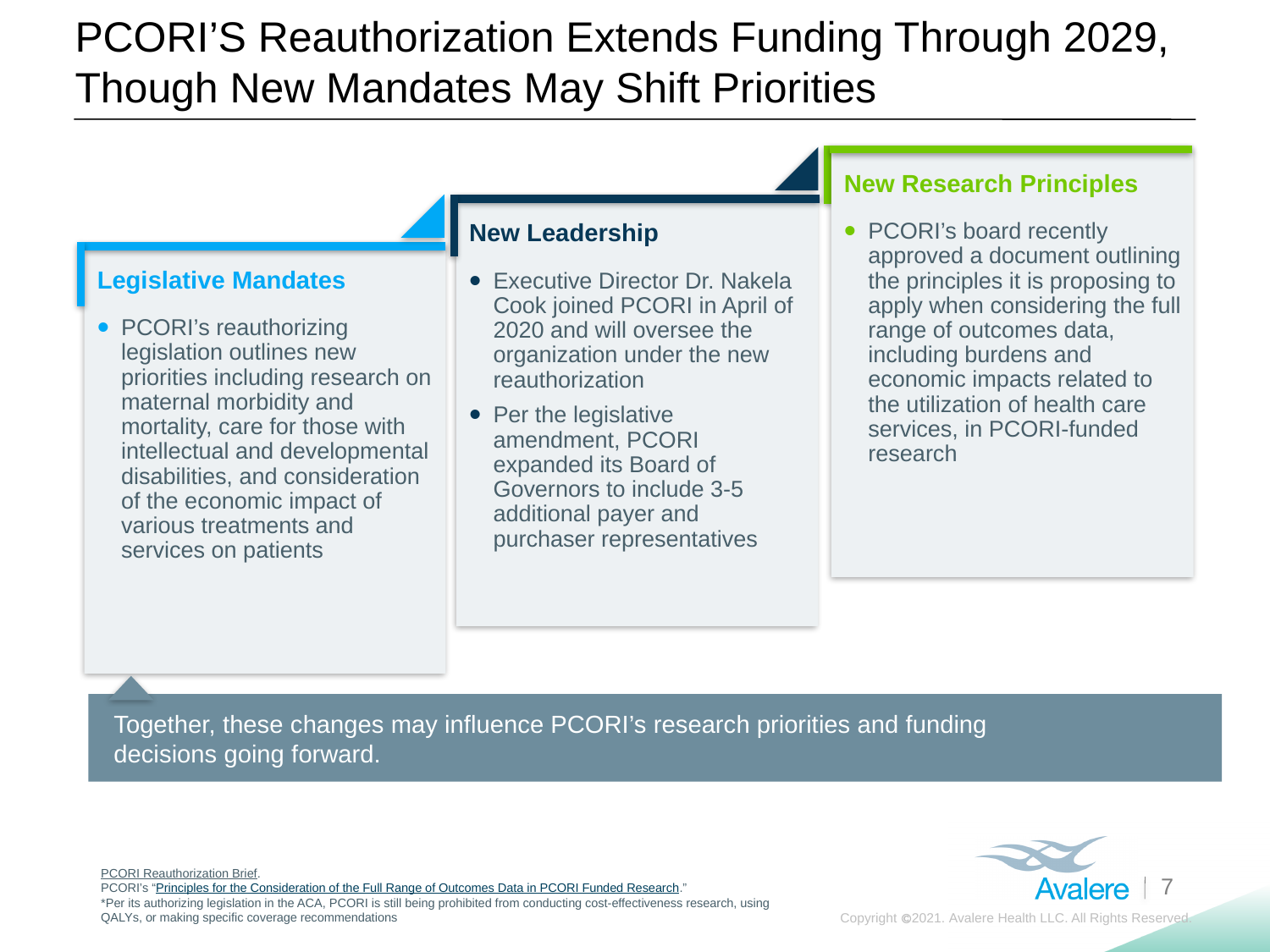

# PCORI’S Reauthorization Extends Funding Through 2029, Though New Mandates May Shift Priorities
New Research Principles
PCORI’s board recently approved a document outlining the principles it is proposing to apply when considering the full range of outcomes data, including burdens and economic impacts related to the utilization of health care services, in PCORI-funded research

New Leadership
Executive Director Dr. Nakela Cook joined PCORI in April of 2020 and will oversee the organization under the new reauthorization
Per the legislative amendment, PCORI expanded its Board of Governors to include 3-5 additional payer and purchaser representatives
Legislative Mandates
PCORI’s reauthorizing legislation outlines new priorities including research on maternal morbidity and mortality, care for those with intellectual and developmental disabilities, and consideration of the economic impact of various treatments and services on patients

Together, these changes may influence PCORI’s research priorities and funding
decisions going forward.
PCORI Reauthorization Brief.
PCORI’s “Principles for the Consideration of the Full Range of Outcomes Data in PCORI Funded Research.”
*Per its authorizing legislation in the ACA, PCORI is still being prohibited from conducting cost-effectiveness research, using QALYs, or making specific coverage recommendations

7